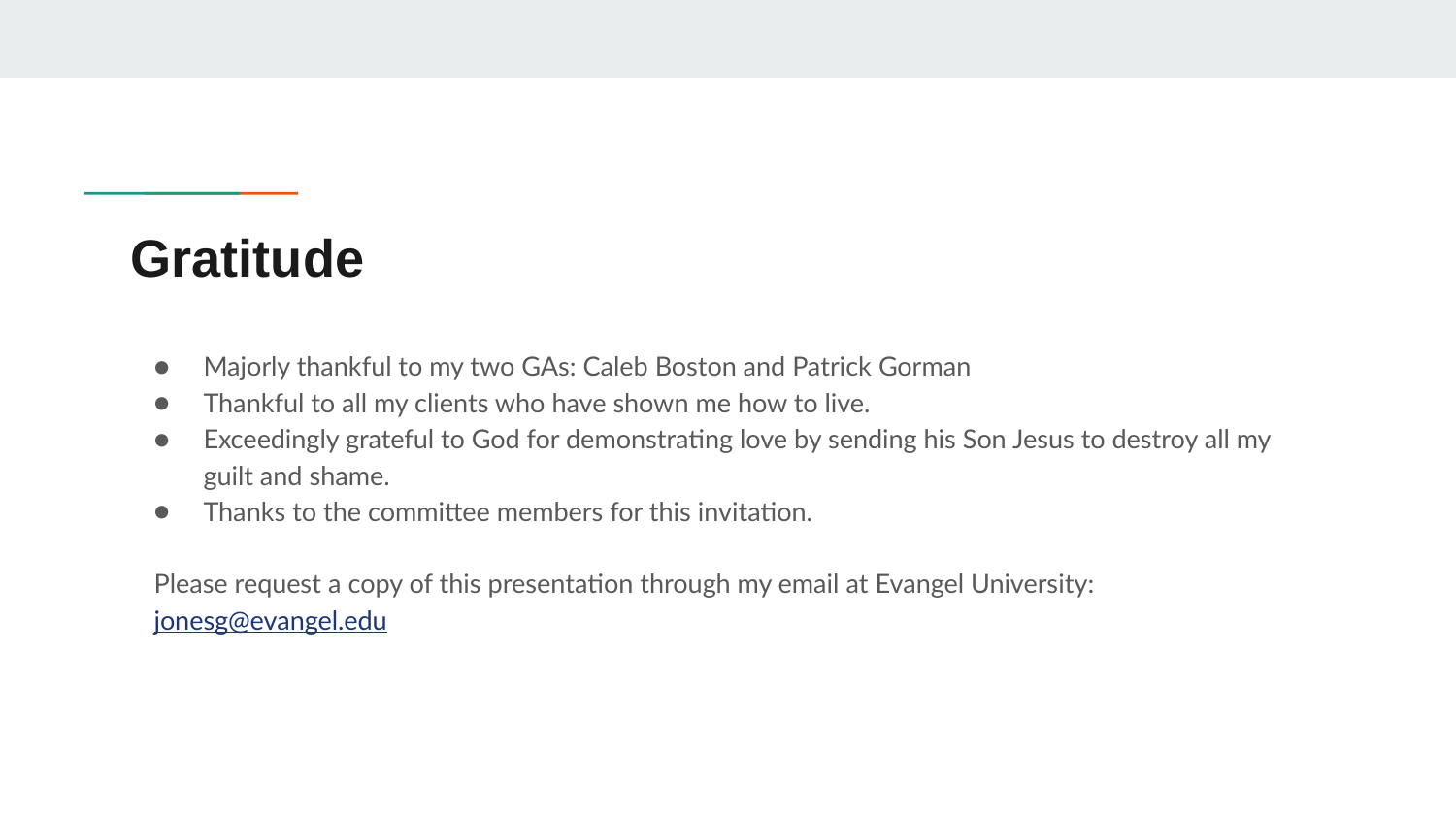

# Gratitude
Majorly thankful to my two GAs: Caleb Boston and Patrick Gorman
Thankful to all my clients who have shown me how to live.
Exceedingly grateful to God for demonstrating love by sending his Son Jesus to destroy all my guilt and shame.
Thanks to the committee members for this invitation.

Please request a copy of this presentation through my email at Evangel University: jonesg@evangel.edu